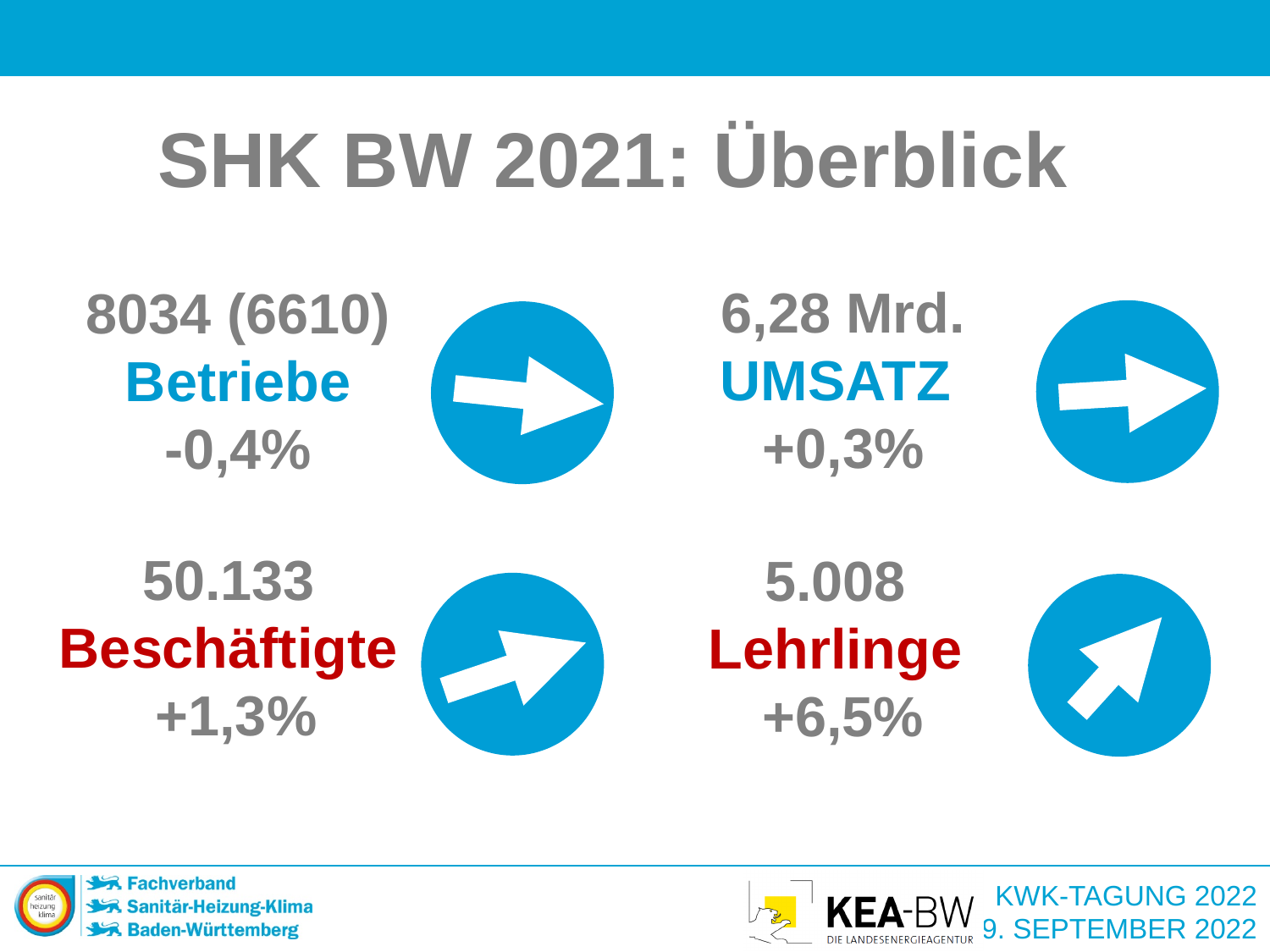

SHK BW 2021: Überblick
6,28 Mrd.
UMSATZ
+0,3%
8034 (6610)
Betriebe
-0,4%

50.133
Beschäftigte
 +1,3%
5.008
Lehrlinge
 +6,5%